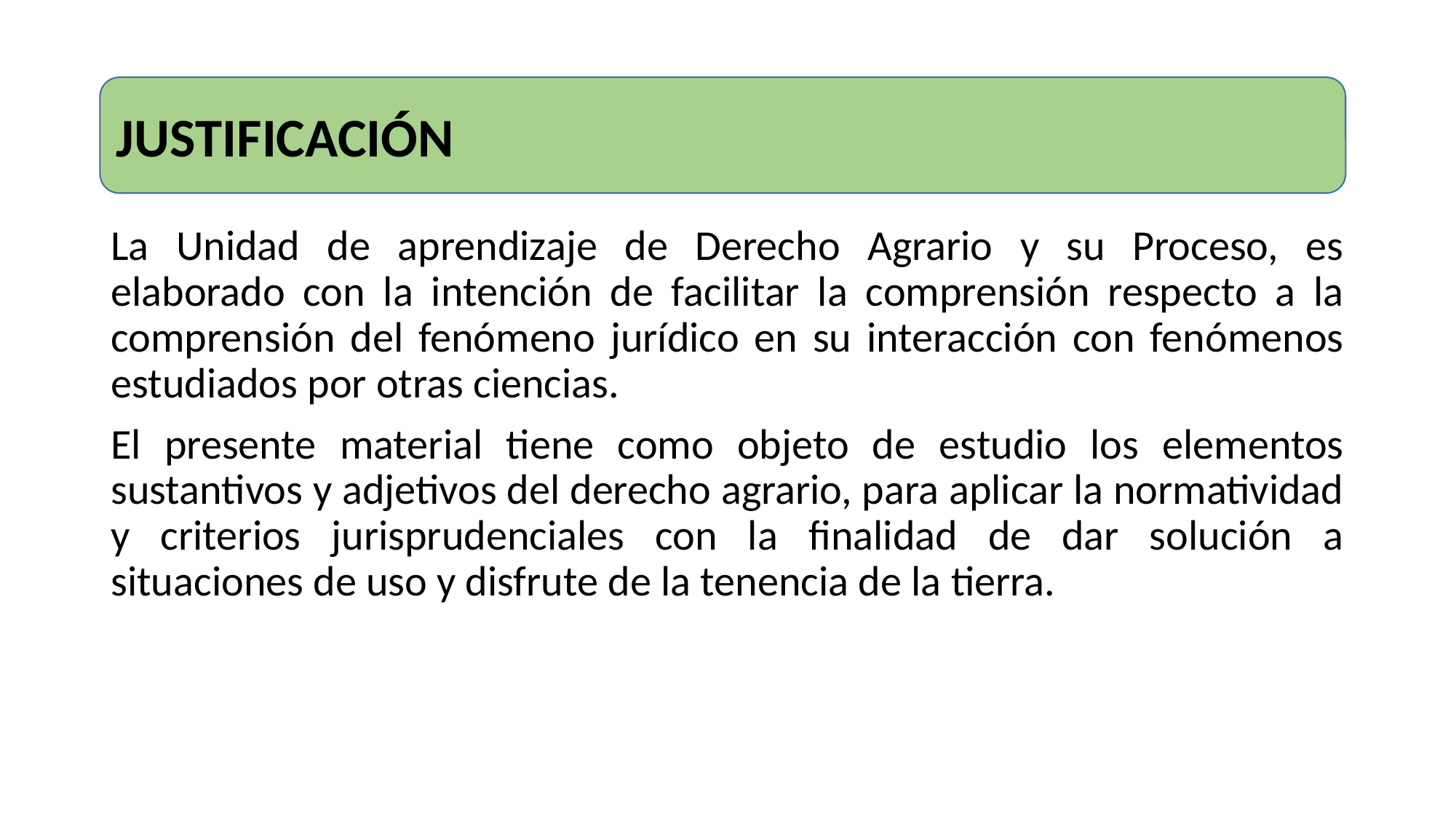

JUSTIFICACIÓN
La Unidad de aprendizaje de Derecho Agrario y su Proceso, es elaborado con la intención de facilitar la comprensión respecto a la comprensión del fenómeno jurídico en su interacción con fenómenos estudiados por otras ciencias.
El presente material tiene como objeto de estudio los elementos sustantivos y adjetivos del derecho agrario, para aplicar la normatividad y criterios jurisprudenciales con la finalidad de dar solución a situaciones de uso y disfrute de la tenencia de la tierra.